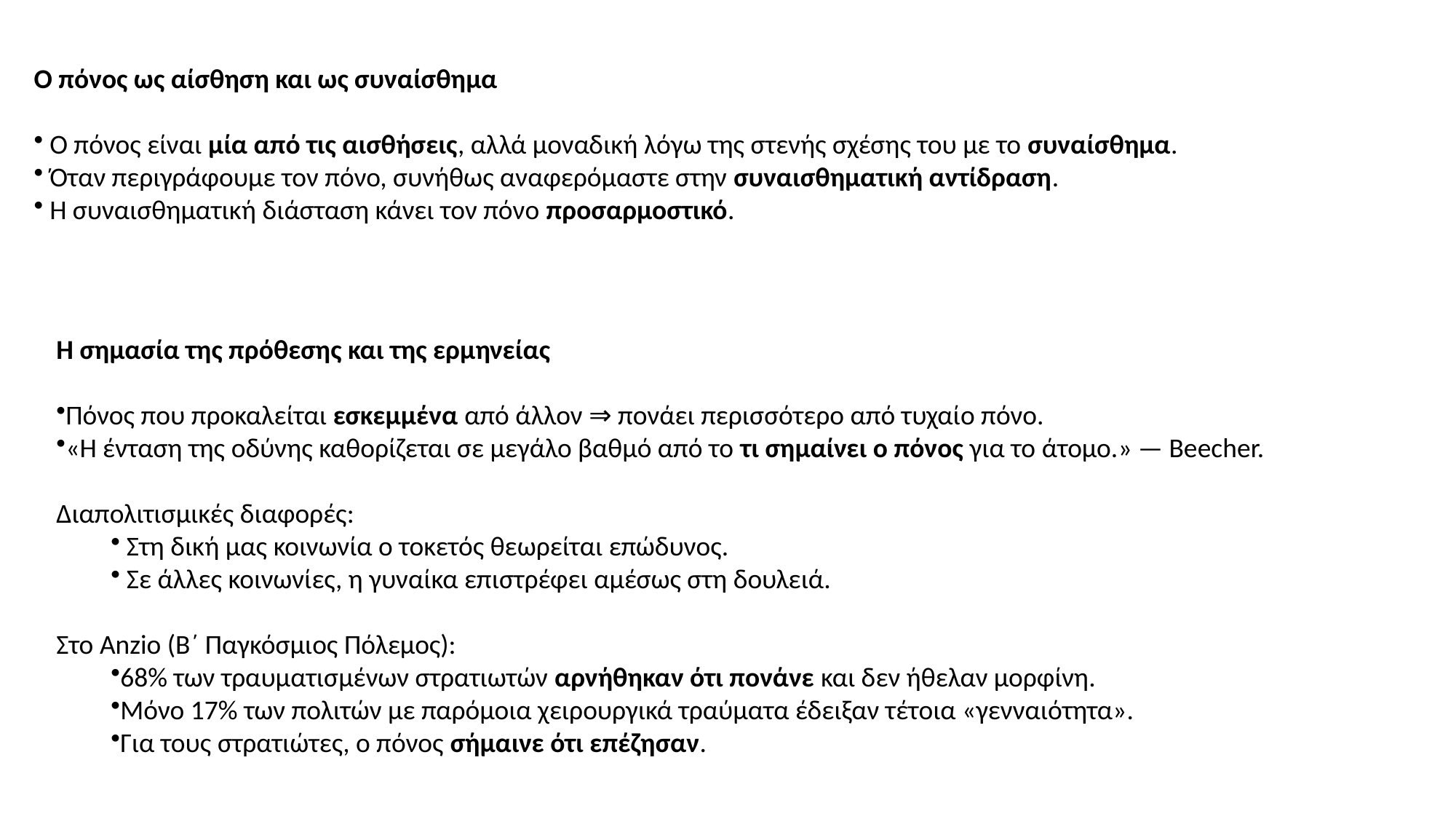

Ο πόνος ως αίσθηση και ως συναίσθημα

 Ο πόνος είναι μία από τις αισθήσεις, αλλά μοναδική λόγω της στενής σχέσης του με το συναίσθημα.
 Όταν περιγράφουμε τον πόνο, συνήθως αναφερόμαστε στην συναισθηματική αντίδραση.
 Η συναισθηματική διάσταση κάνει τον πόνο προσαρμοστικό.

Η σημασία της πρόθεσης και της ερμηνείας

Πόνος που προκαλείται εσκεμμένα από άλλον ⇒ πονάει περισσότερο από τυχαίο πόνο.
«Η ένταση της οδύνης καθορίζεται σε μεγάλο βαθμό από το τι σημαίνει ο πόνος για το άτομο.» — Beecher.

Διαπολιτισμικές διαφορές:
 Στη δική μας κοινωνία ο τοκετός θεωρείται επώδυνος.
 Σε άλλες κοινωνίες, η γυναίκα επιστρέφει αμέσως στη δουλειά.

Στο Anzio (Β΄ Παγκόσμιος Πόλεμος):
68% των τραυματισμένων στρατιωτών αρνήθηκαν ότι πονάνε και δεν ήθελαν μορφίνη.
Μόνο 17% των πολιτών με παρόμοια χειρουργικά τραύματα έδειξαν τέτοια «γενναιότητα».
Για τους στρατιώτες, ο πόνος σήμαινε ότι επέζησαν.